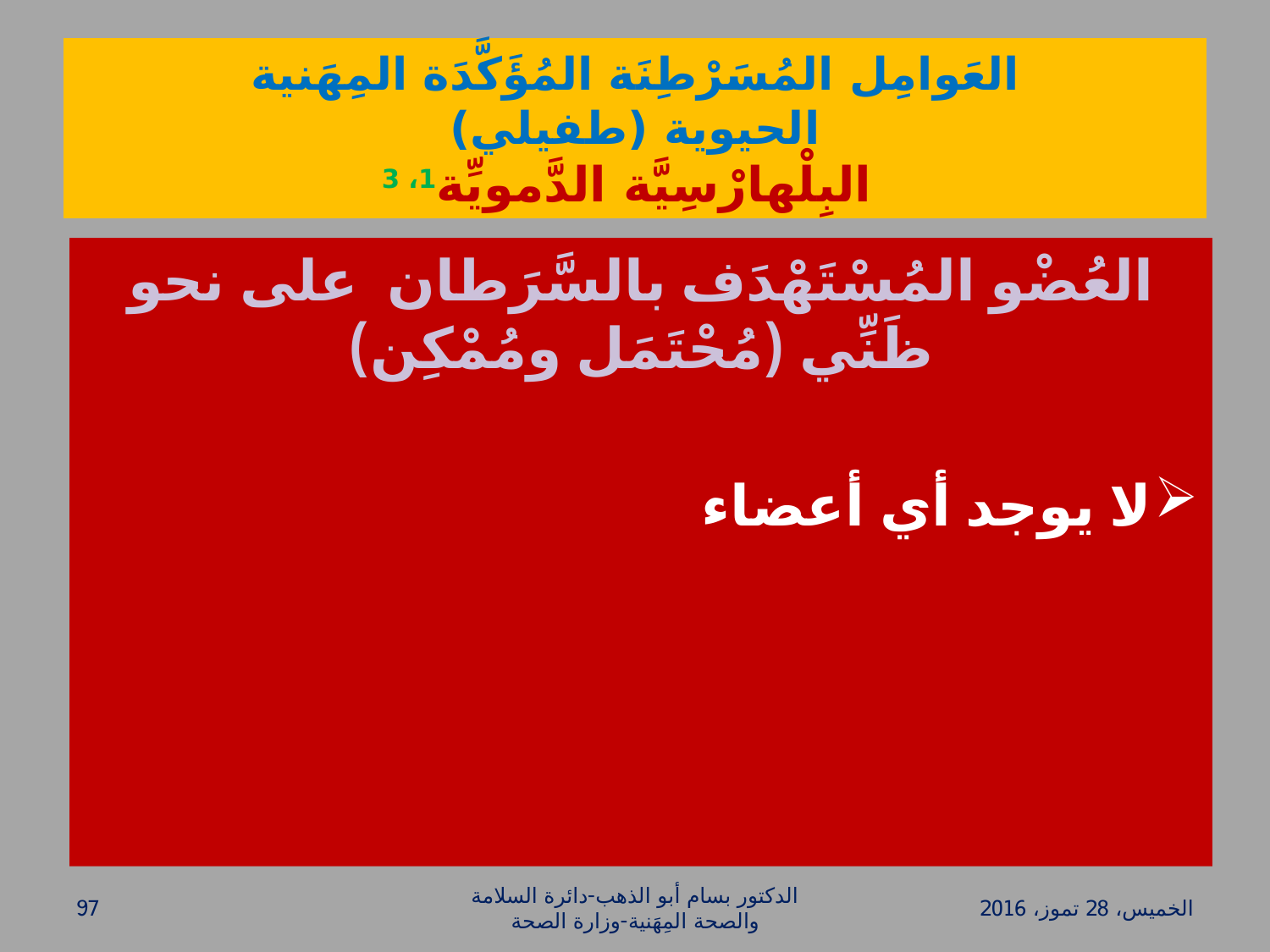

# العَوامِل المُسَرْطِنَة المُؤَكَّدَة المِهَنية الحيوية (طفيلي) البِلْهارْسِيَّة الدَّمويِّة1، 3
العُضْو المُسْتَهْدَف بالسَّرَطان  على نحو ظَنِّي (مُحْتَمَل ومُمْكِن)

لا يوجد أي أعضاء

97
الدكتور بسام أبو الذهب-دائرة السلامة والصحة المِهَنية-وزارة الصحة
الخميس، 28 تموز، 2016